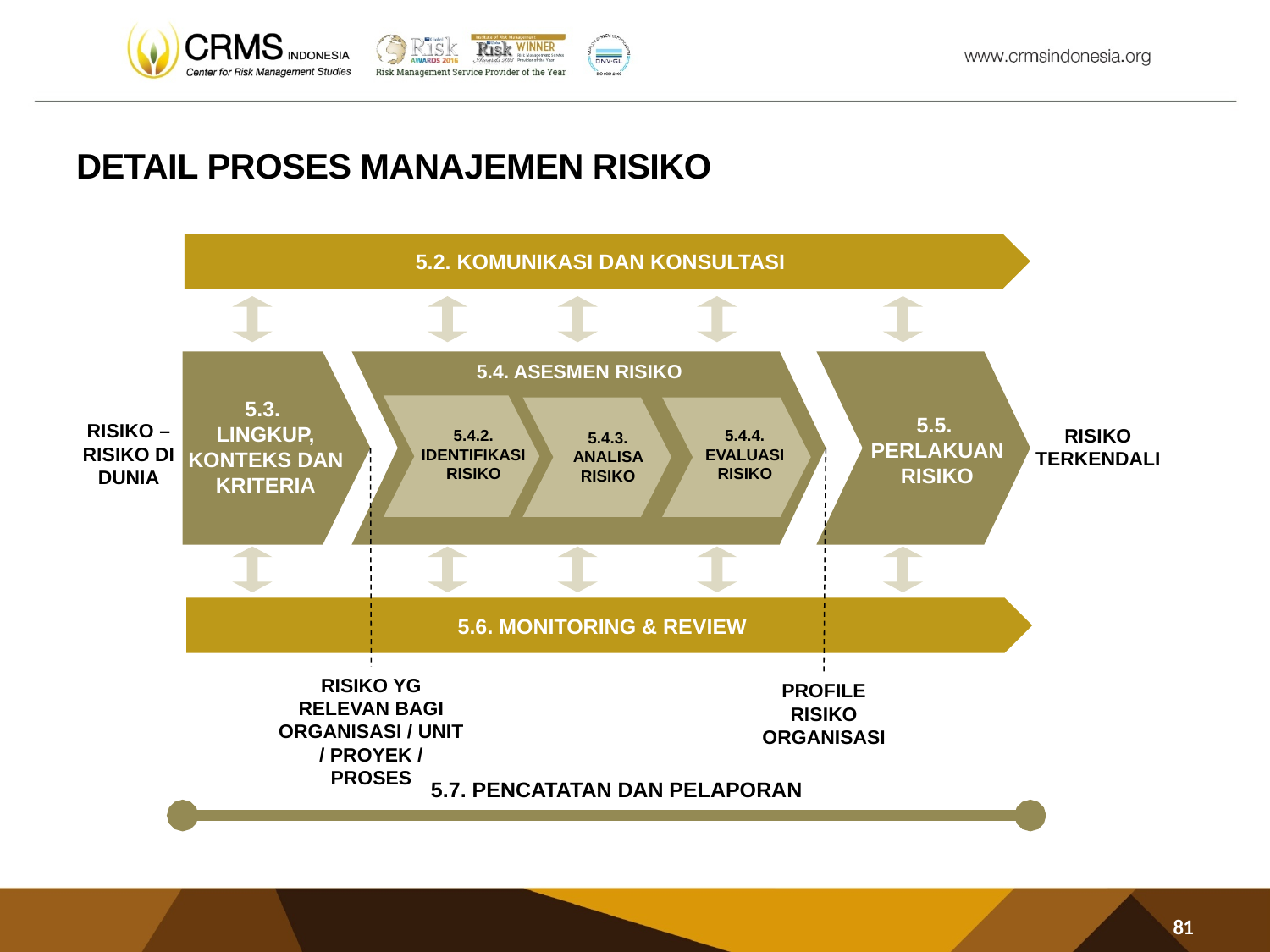

DETAIL PROSES MANAJEMEN RISIKO
5.2. KOMUNIKASI DAN KONSULTASI

5.6. MONITORING & REVIEW
RISIKO YG RELEVAN BAGI ORGANISASI / UNIT / PROYEK / PROSES
PROFILE RISIKO ORGANISASI
RISIKO –RISIKO DI DUNIA
RISIKO TERKENDALI

5.4.2.
IDENTIFIKASI RISIKO
5.4.4.
EVALUASI RISIKO
5.4.3.
ANALISA RISIKO
5.4. ASESMEN RISIKO
5.3.
LINGKUP, KONTEKS DAN KRITERIA

5.5.
PERLAKUAN
RISIKO
5.7. PENCATATAN DAN PELAPORAN
81